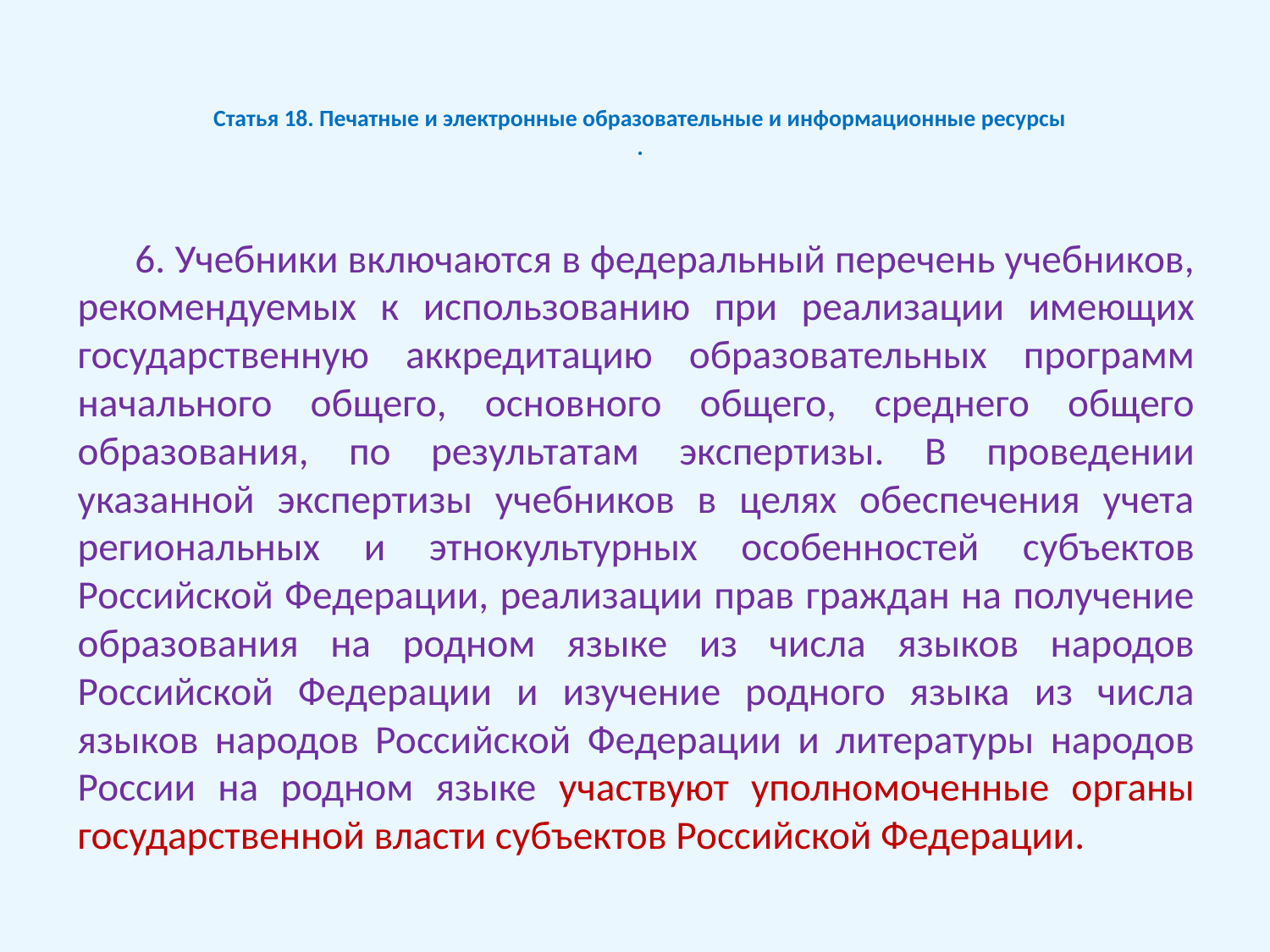

# Статья 18. Печатные и электронные образовательные и информационные ресурсы .
      6. Учебники включаются в федеральный перечень учебников, рекомендуемых к использованию при реализации имеющих государственную аккредитацию образовательных программ начального общего, основного общего, среднего общего образования, по результатам экспертизы. В проведении указанной экспертизы учебников в целях обеспечения учета региональных и этнокультурных особенностей субъектов Российской Федерации, реализации прав граждан на получение образования на родном языке из числа языков народов Российской Федерации и изучение родного языка из числа языков народов Российской Федерации и литературы народов России на родном языке участвуют уполномоченные органы государственной власти субъектов Российской Федерации.